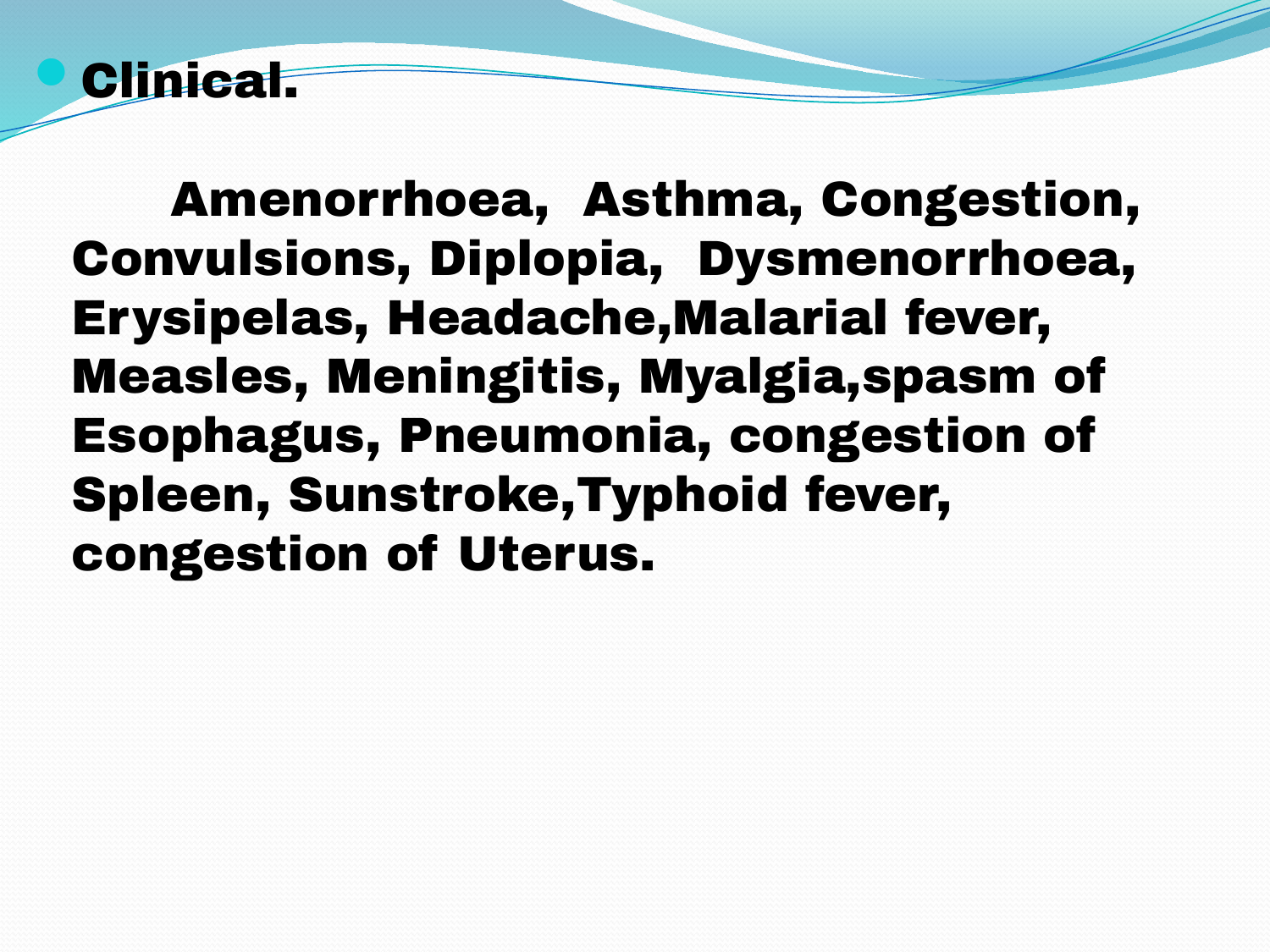

Clinical.
     
      Amenorrhoea,  Asthma, Congestion, Convulsions, Diplopia,  Dysmenorrhoea, Erysipelas, Headache,Malarial fever, Measles, Meningitis, Myalgia,spasm of  Esophagus, Pneumonia, congestion of Spleen, Sunstroke,Typhoid fever, congestion of Uterus.